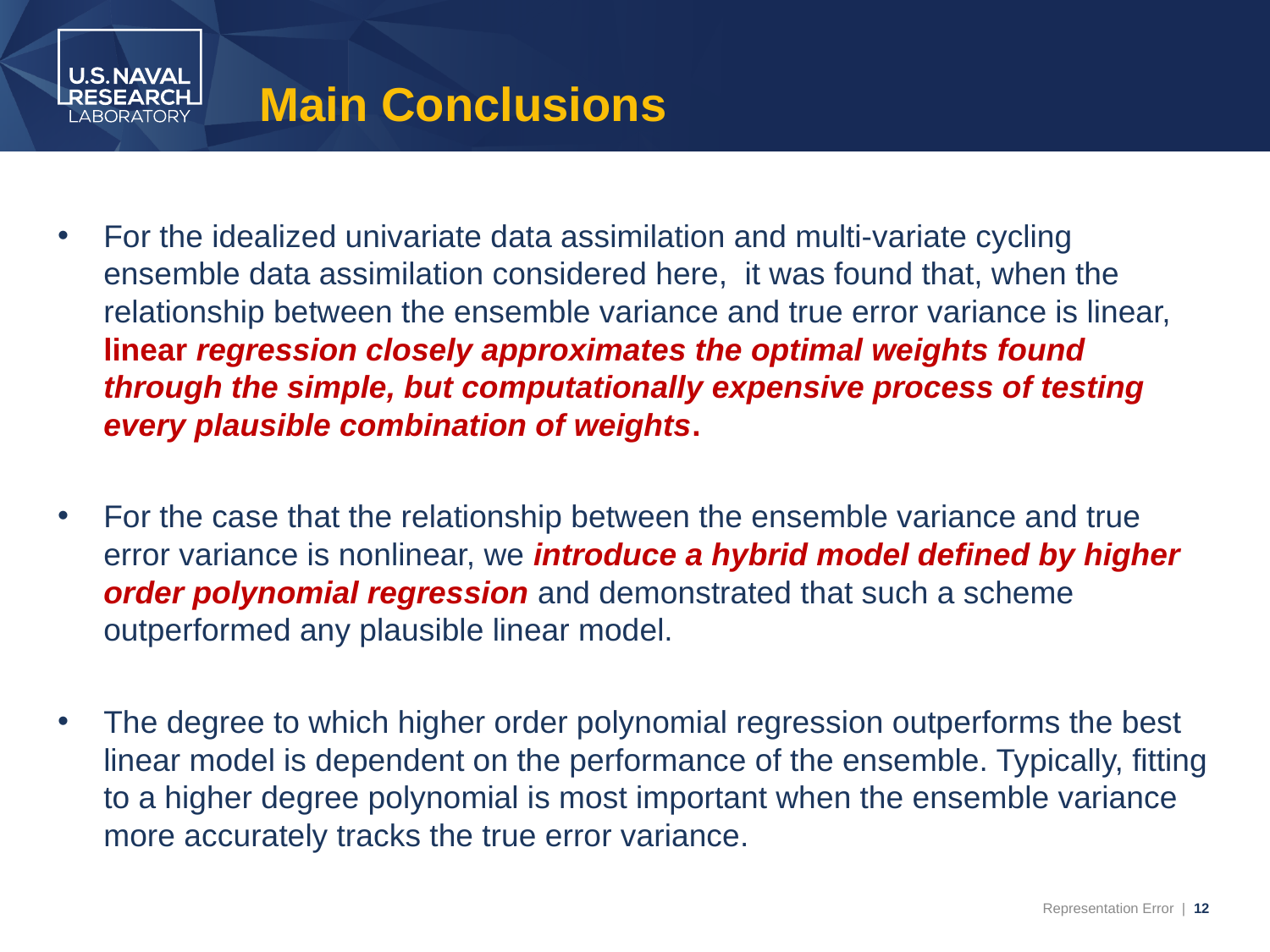

# Main Conclusions
For the idealized univariate data assimilation and multi-variate cycling ensemble data assimilation considered here,  it was found that, when the relationship between the ensemble variance and true error variance is linear, linear regression closely approximates the optimal weights found through the simple, but computationally expensive process of testing every plausible combination of weights.

For the case that the relationship between the ensemble variance and true error variance is nonlinear, we introduce a hybrid model defined by higher order polynomial regression and demonstrated that such a scheme outperformed any plausible linear model.

The degree to which higher order polynomial regression outperforms the best linear model is dependent on the performance of the ensemble. Typically, fitting to a higher degree polynomial is most important when the ensemble variance more accurately tracks the true error variance.

12